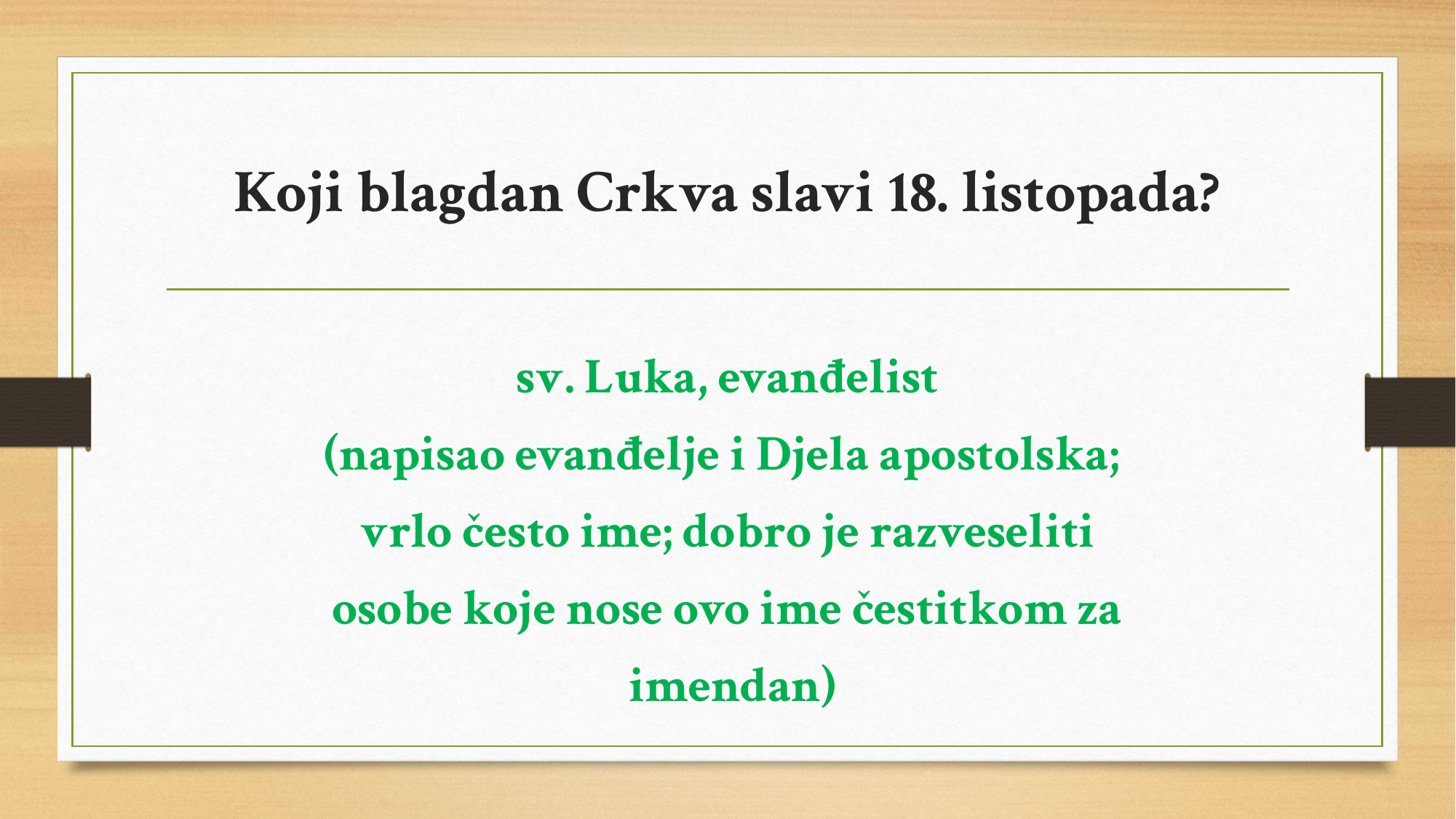

# Koji blagdan Crkva slavi 18. listopada?

sv. Luka, evanđelist
(napisao evanđelje i Djela apostolska;
vrlo često ime; dobro je razveseliti
osobe koje nose ovo ime čestitkom za
 imendan)